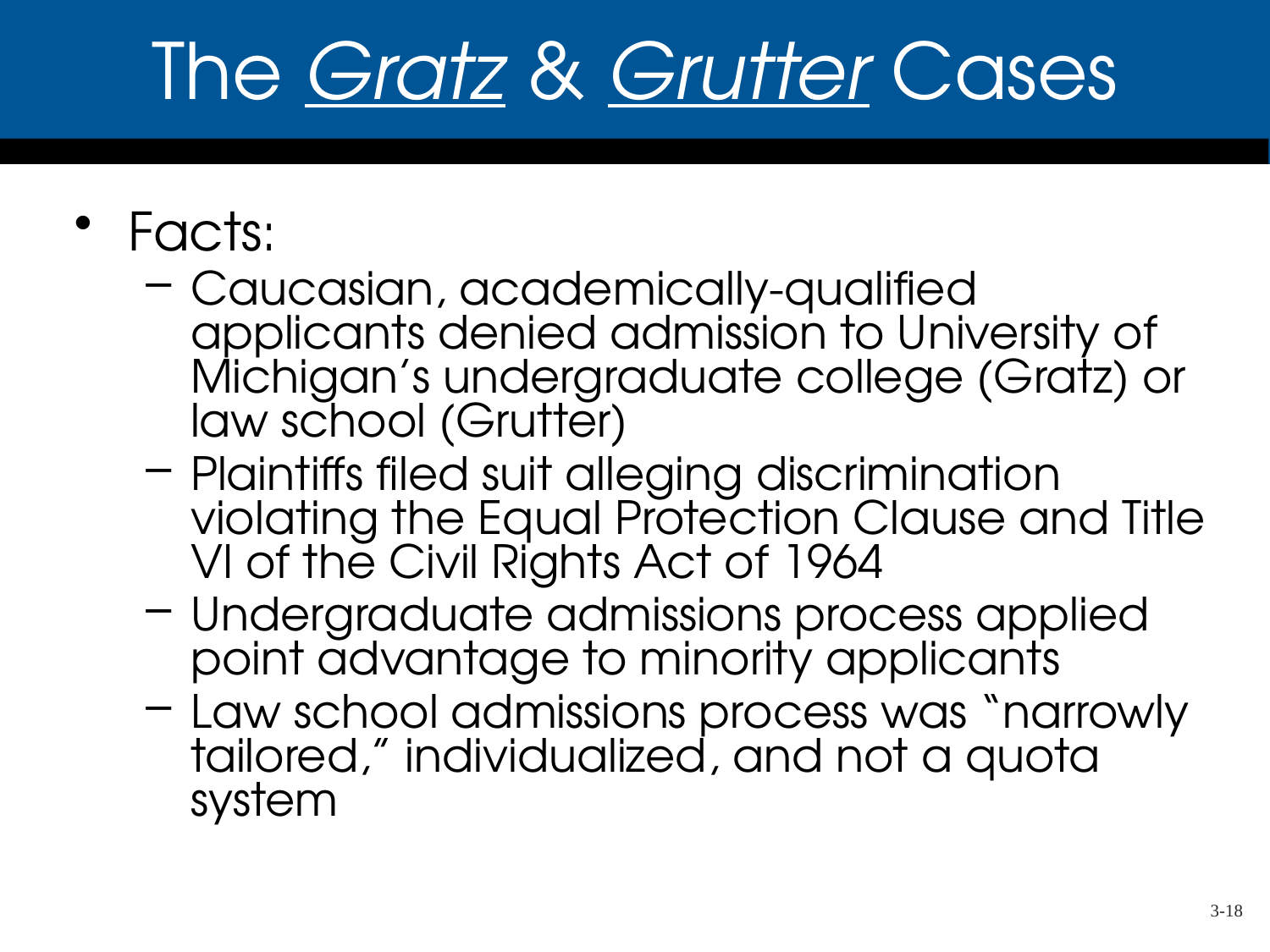

# The Gratz & Grutter Cases
Facts:
Caucasian, academically-qualified applicants denied admission to University of Michigan’s undergraduate college (Gratz) or law school (Grutter)
Plaintiffs filed suit alleging discrimination violating the Equal Protection Clause and Title VI of the Civil Rights Act of 1964
Undergraduate admissions process applied point advantage to minority applicants
Law school admissions process was “narrowly tailored,” individualized, and not a quota system